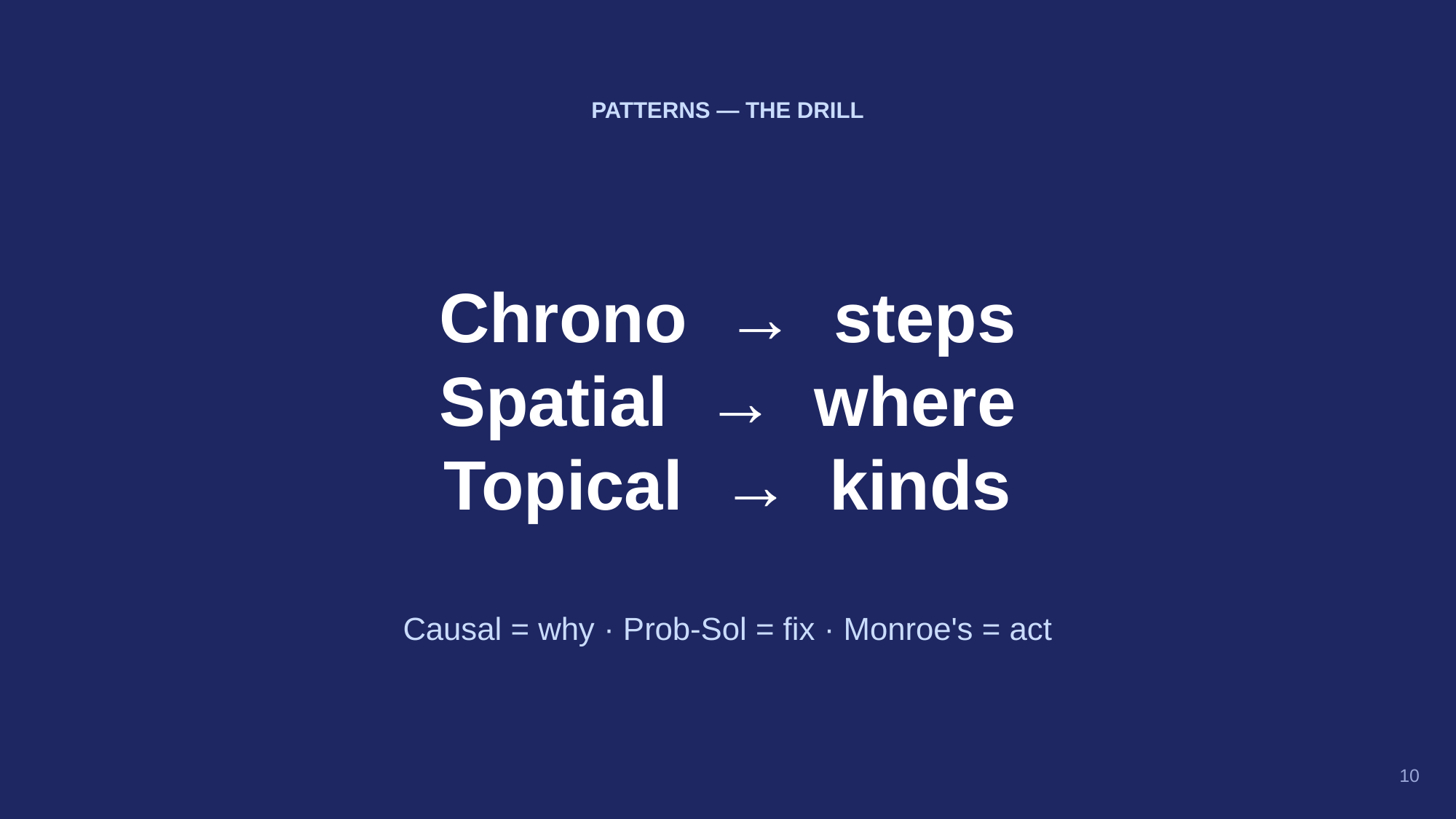

PATTERNS — THE DRILL
Chrono  →  steps
Spatial  →  where
Topical  →  kinds
Causal = why · Prob-Sol = fix · Monroe's = act
10